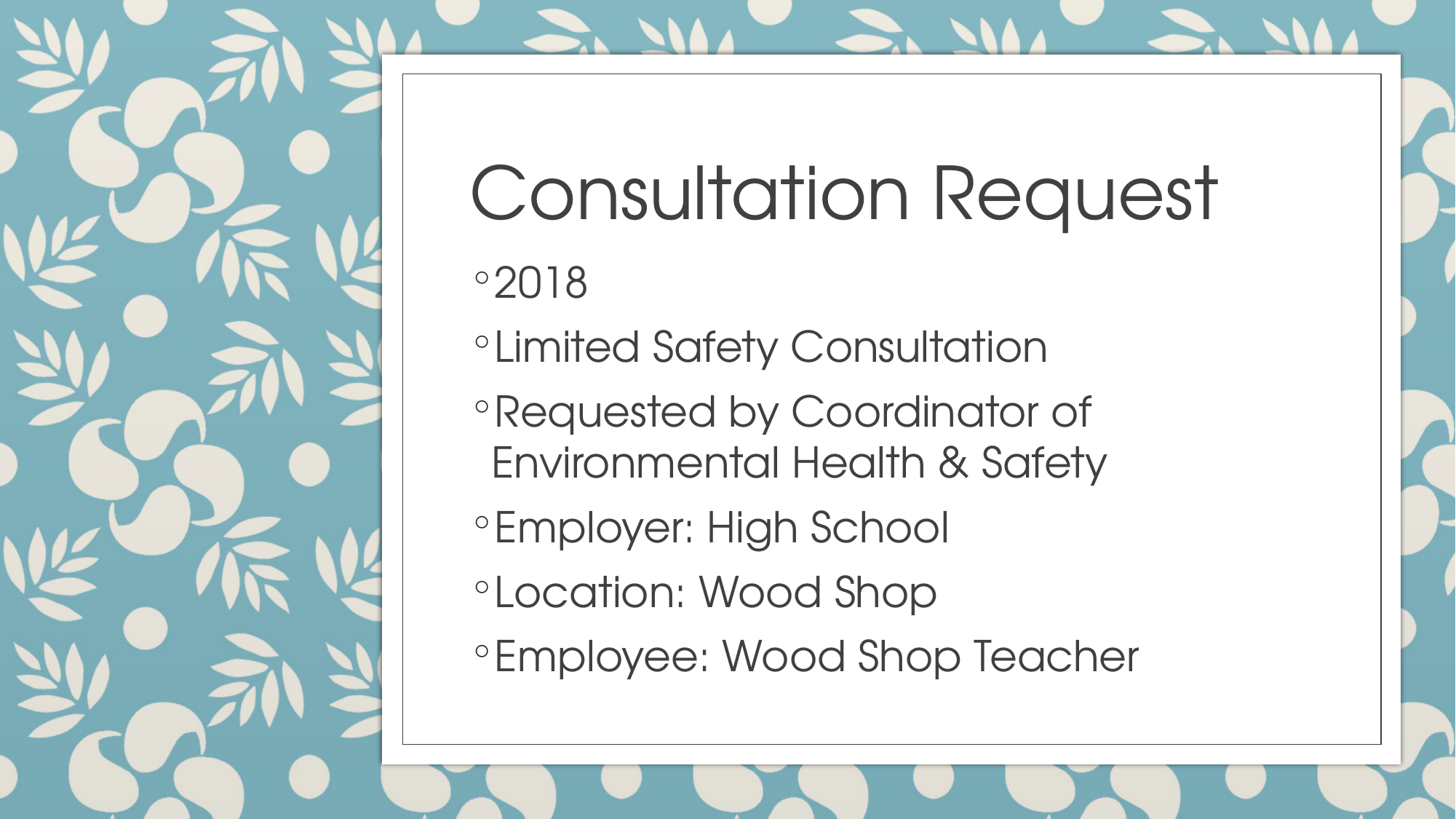

# Consultation Request
2018
Limited Safety Consultation
Requested by Coordinator of Environmental Health & Safety
Employer: High School
Location: Wood Shop
Employee: Wood Shop Teacher